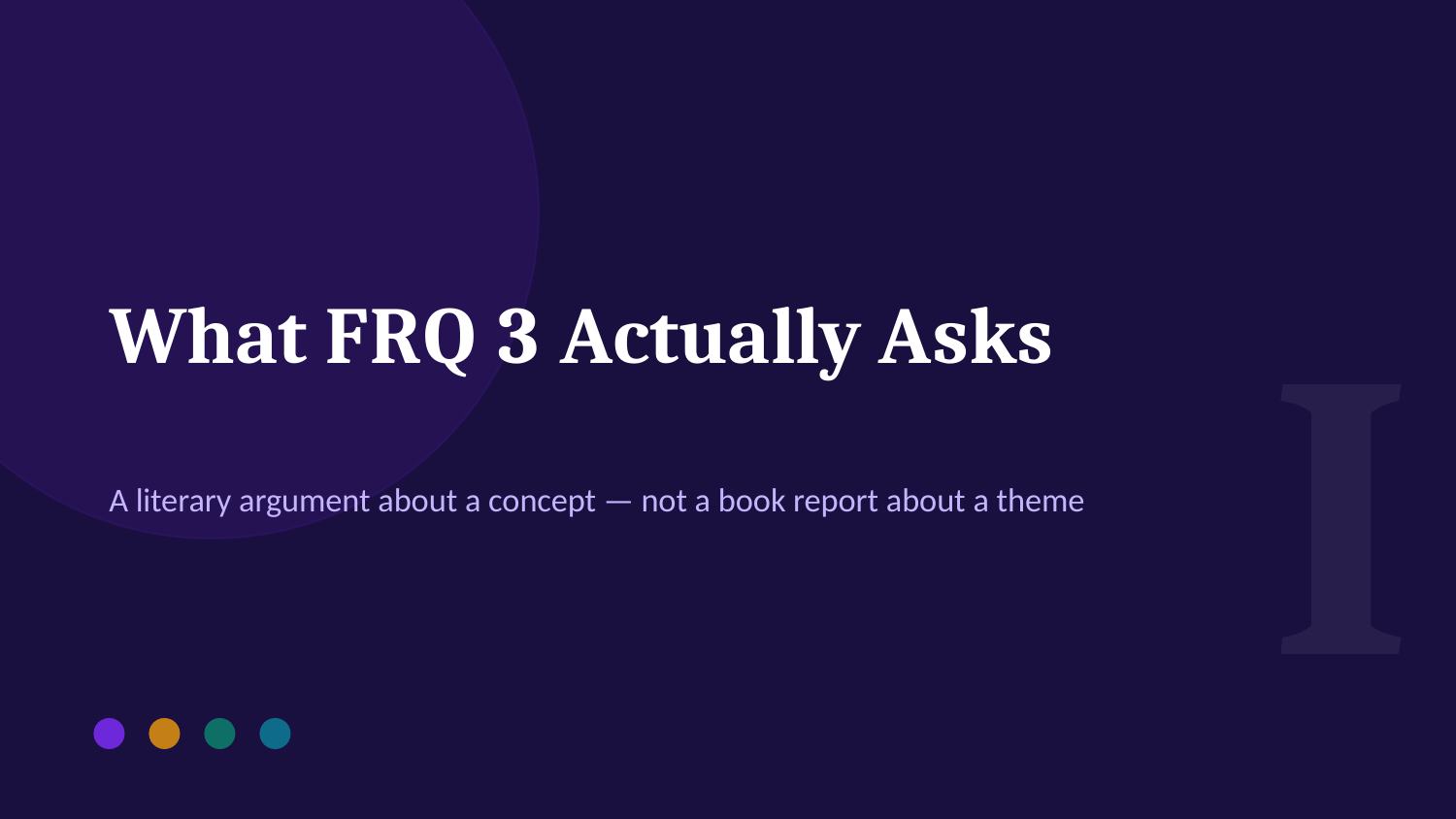

I

What FRQ 3 Actually Asks
A literary argument about a concept — not a book report about a theme